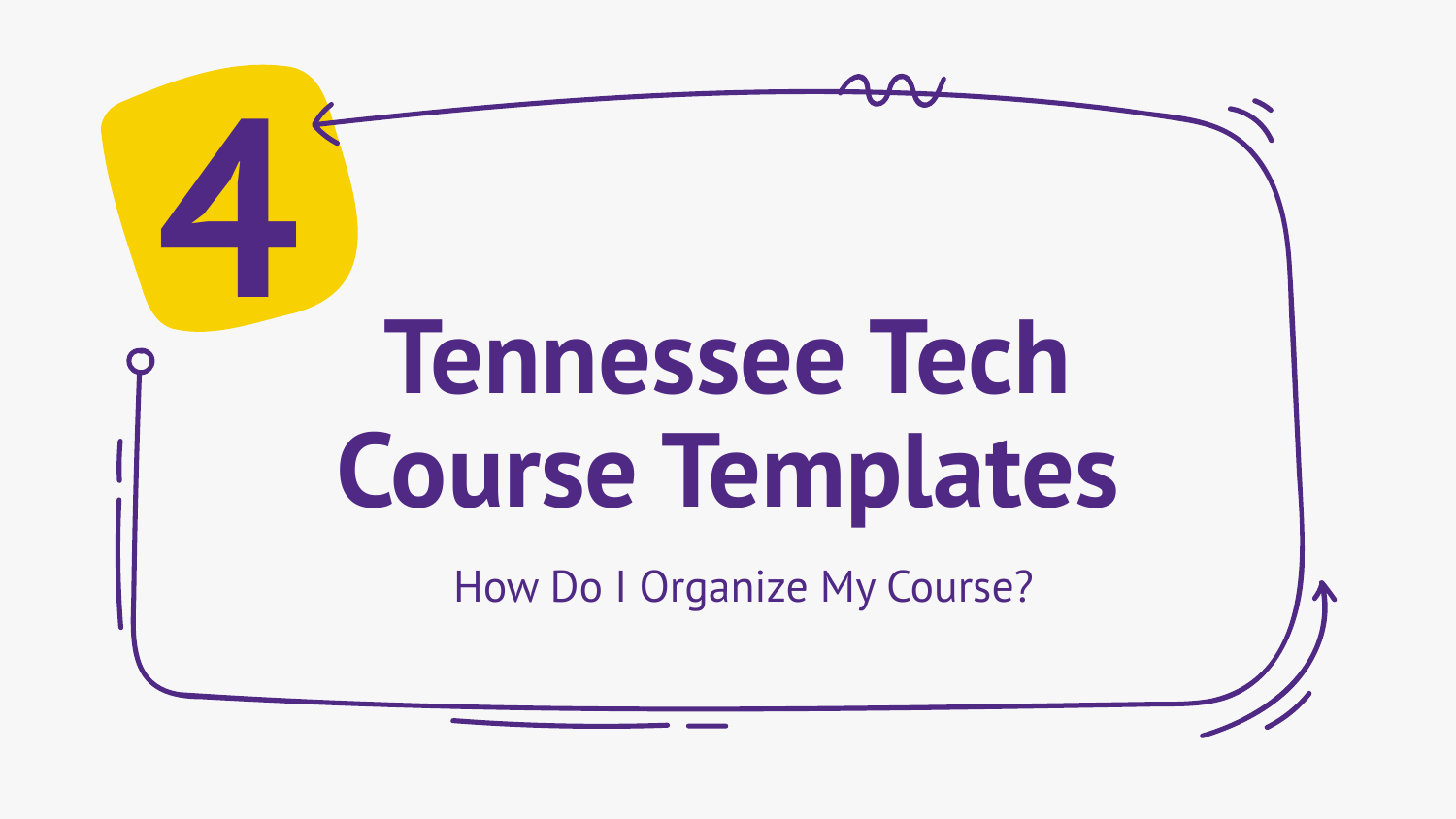

4
# Tennessee Tech Course Templates
How Do I Organize My Course?